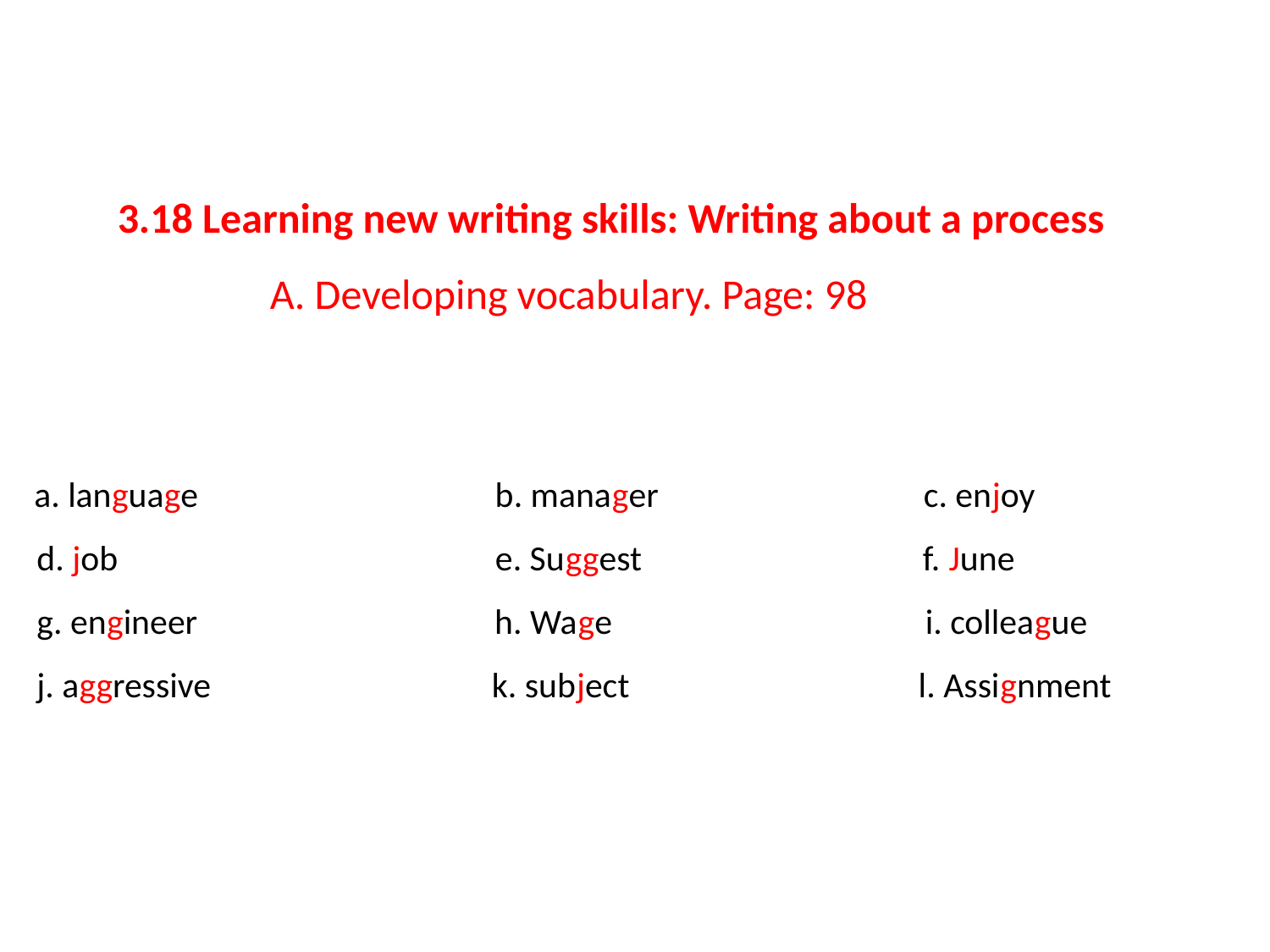

# 3.18 Learning new writing skills: Writing about a process A. Developing vocabulary. Page: 98 a. language                                     b. manager                                 c. enjoy d. job                                               e. Suggest                                   f. June g. engineer                                     h. Wage                                       i. colleague j. aggressive                                   k. subject                                    l. Assignment